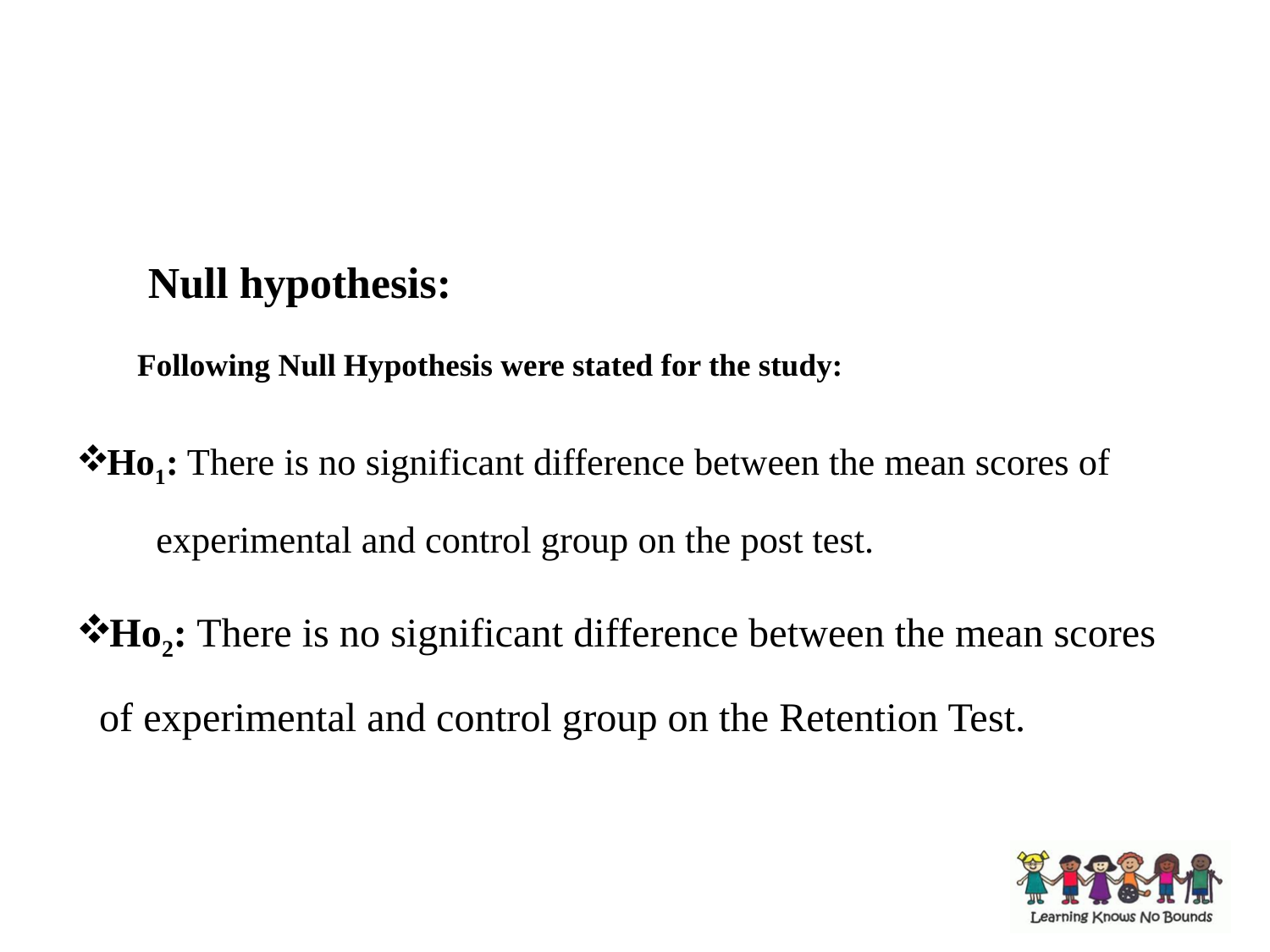

Null hypothesis:
Following Null Hypothesis were stated for the study:
Ho1: There is no significant difference between the mean scores of               experimental and control group on the post test.
Ho2: There is no significant difference between the mean scores of experimental and control group on the Retention Test.